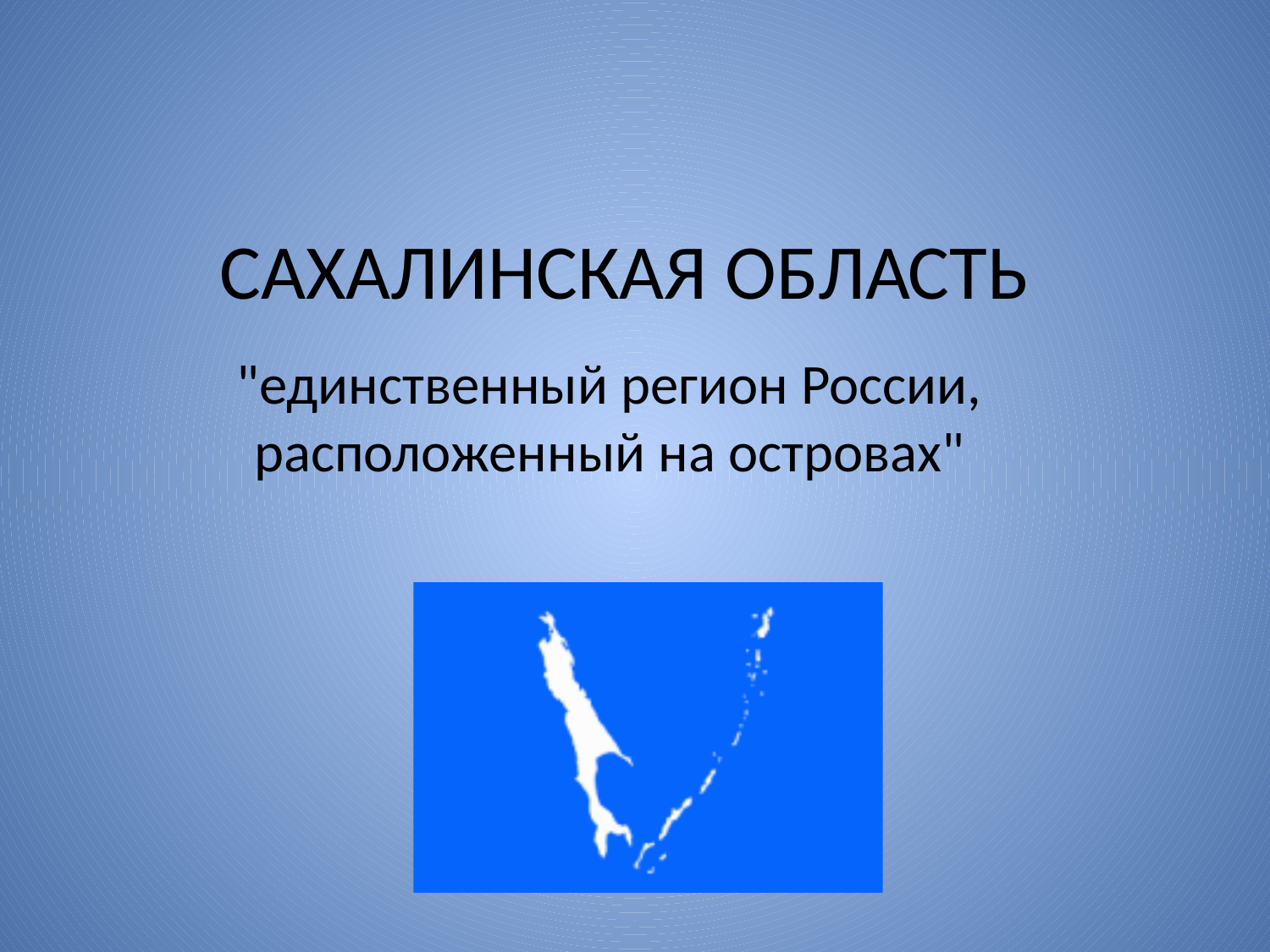

# САХАЛИНСКАЯ ОБЛАСТЬ
"единственный регион России, расположенный на островах"